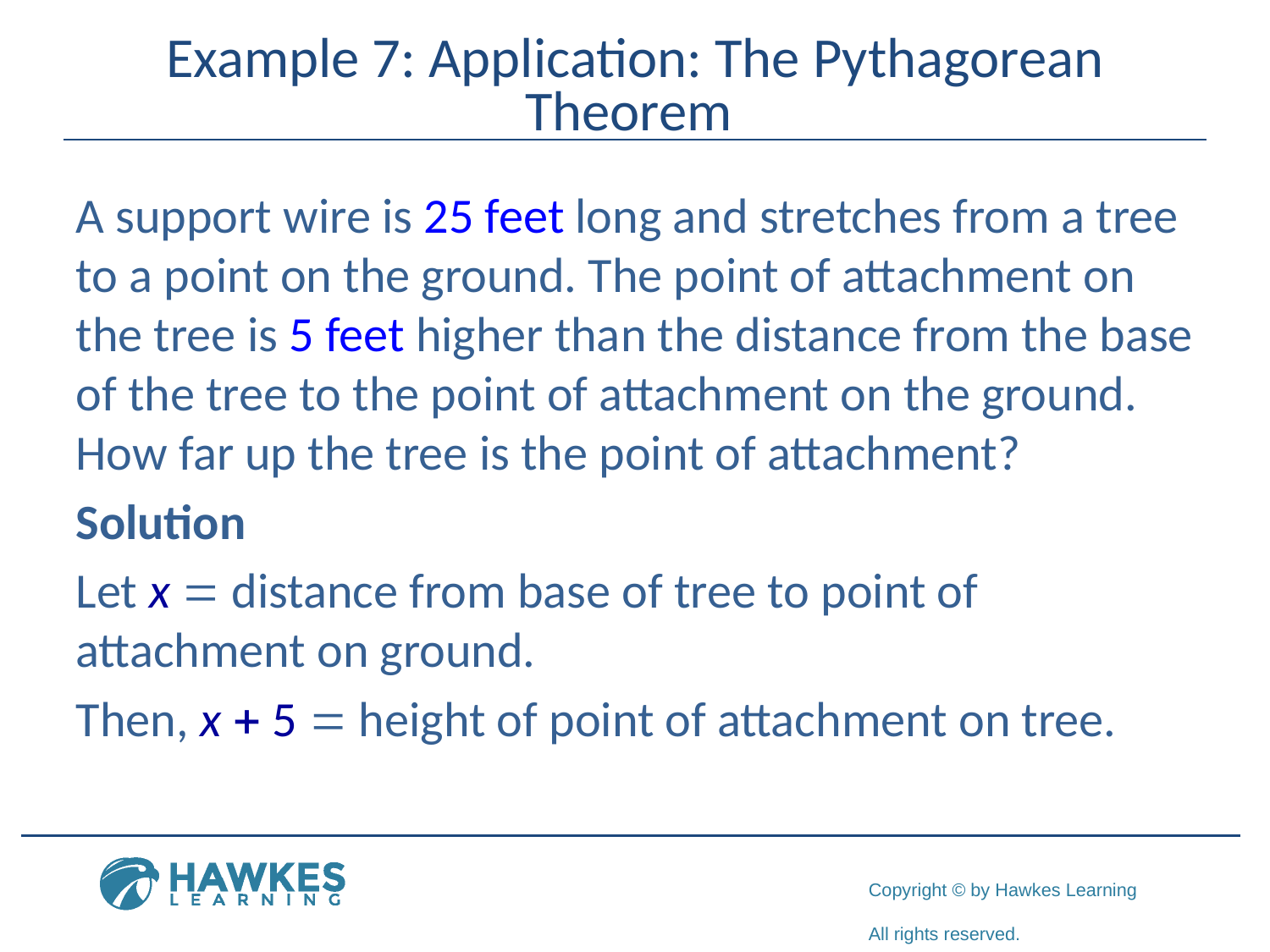

# Example 7: Application: The Pythagorean Theorem
A support wire is 25 feet long and stretches from a tree to a point on the ground. The point of attachment on the tree is 5 feet higher than the distance from the base of the tree to the point of attachment on the ground. How far up the tree is the point of attachment?
Solution
Let x = distance from base of tree to point of attachment on ground.
Then, x + 5 = height of point of attachment on tree.